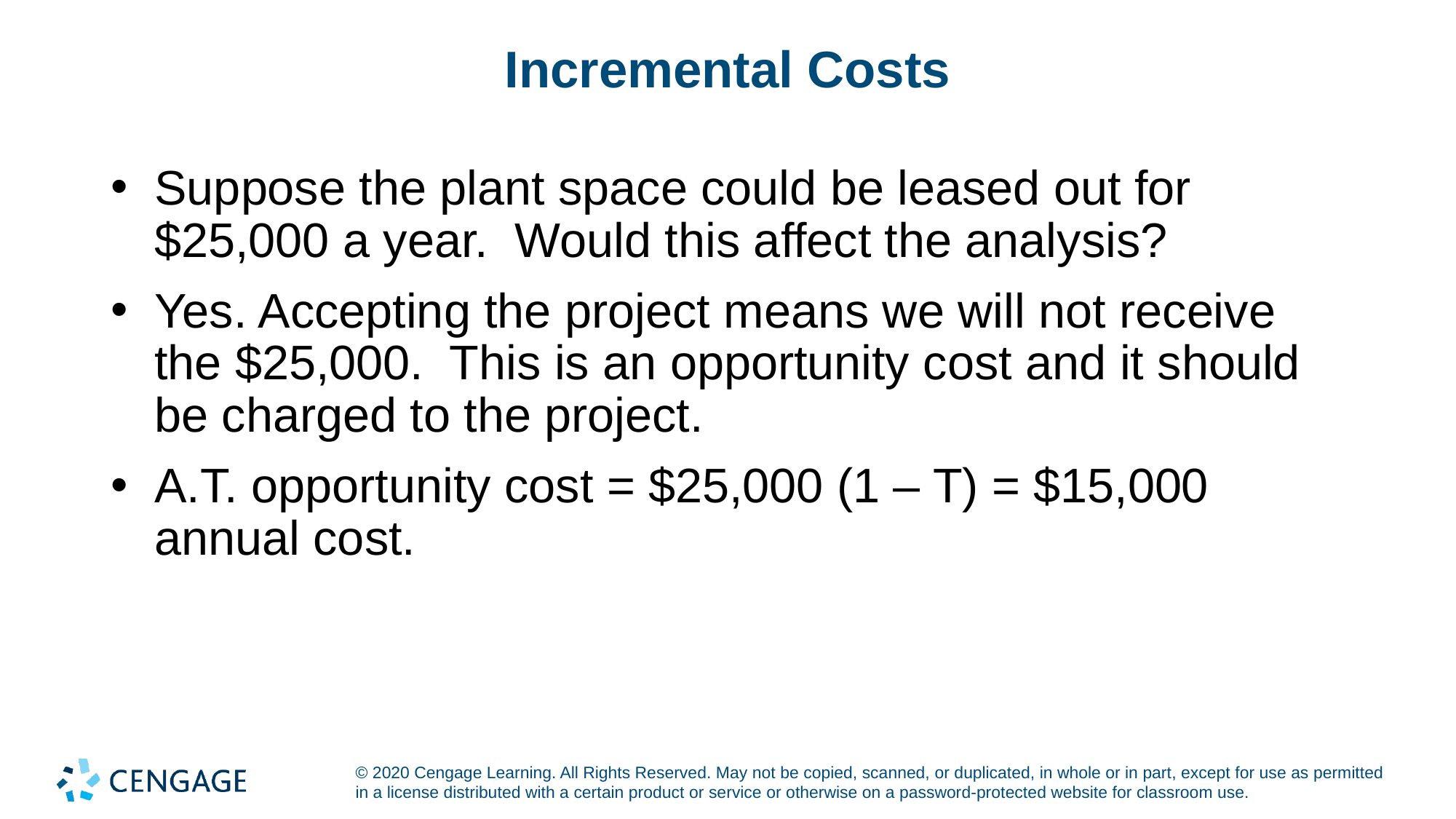

# Incremental Costs
Suppose the plant space could be leased out for $25,000 a year.  Would this affect the analysis?
Yes. Accepting the project means we will not receive the $25,000.  This is an opportunity cost and it should be charged to the project.
A.T. opportunity cost = $25,000 (1 – T) = $15,000 annual cost.